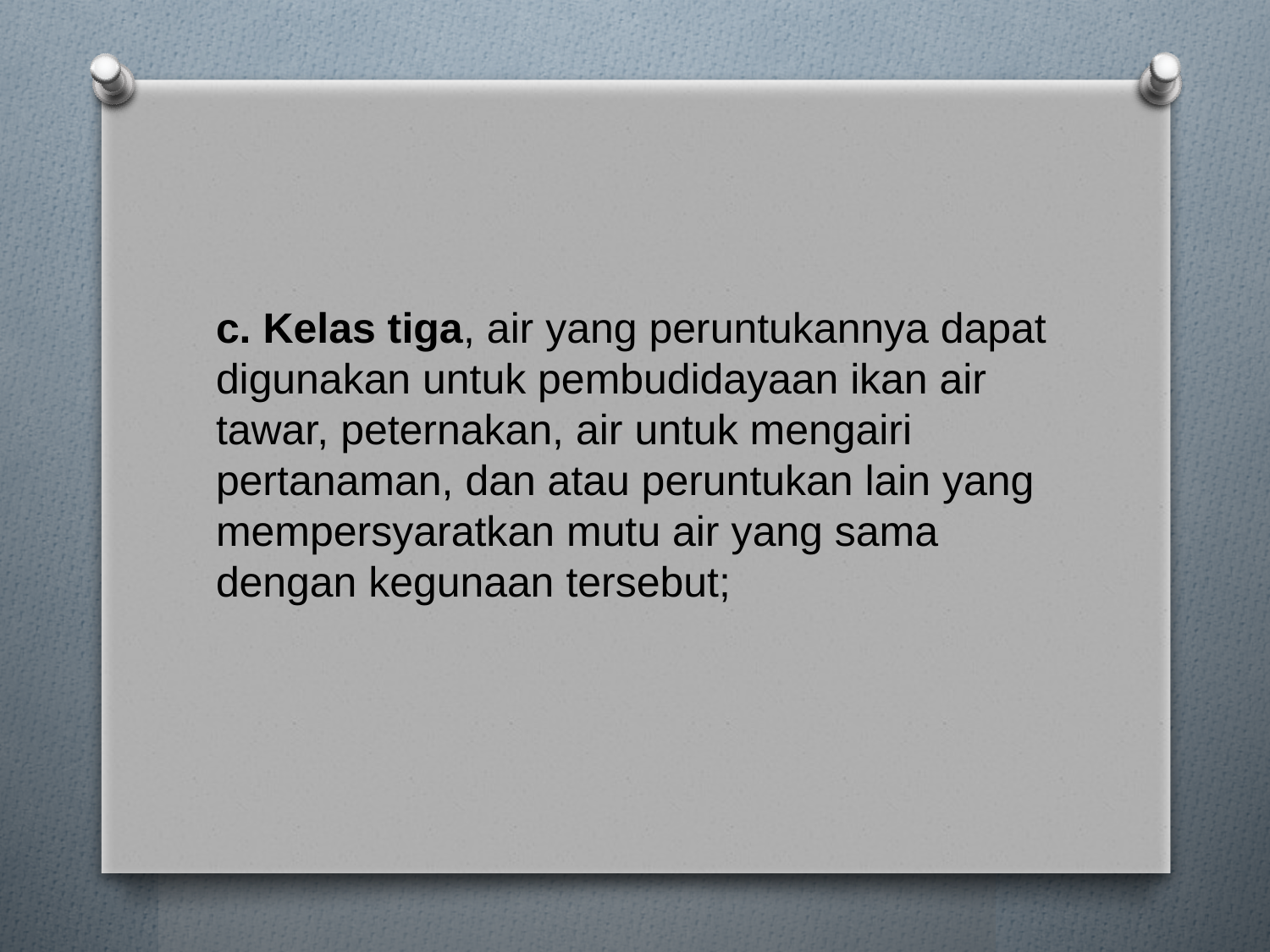

#
c. Kelas tiga, air yang peruntukannya dapat digunakan untuk pembudidayaan ikan air tawar, peternakan, air untuk mengairi pertanaman, dan atau peruntukan lain yang mempersyaratkan mutu air yang sama dengan kegunaan tersebut;